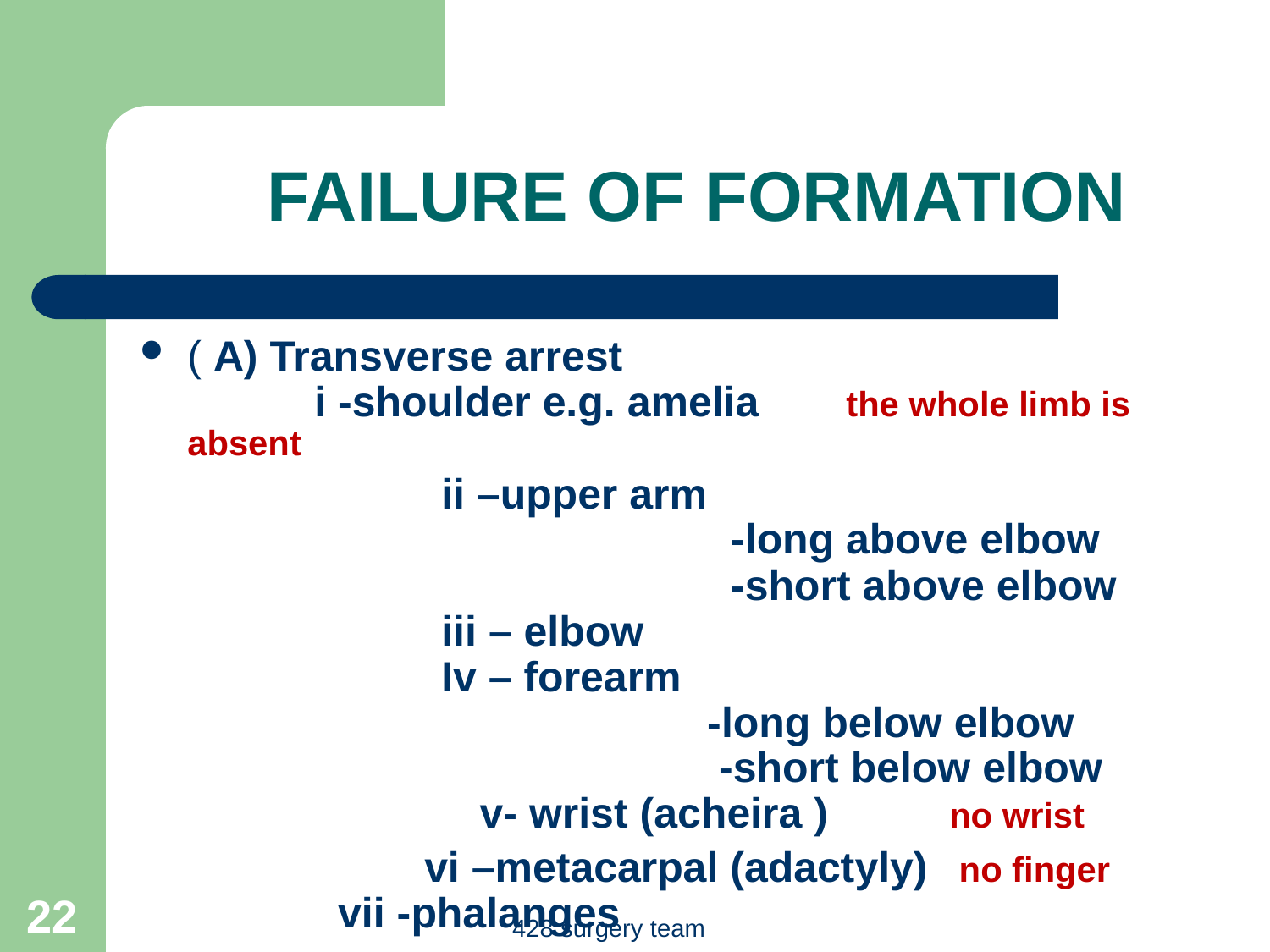

# FAILURE OF FORMATION
( A) Transverse arrest 						i -shoulder e.g. amelia	  the whole limb is absent
			ii –upper arm 								   -long above elbow 					   -short above elbow		         	iii – elbow							Iv – forearm								   	 -long below elbow					  	  -short below elbow	            	              v- wrist (acheira )	no wrist
	                    vi –metacarpal (adactyly)	 no finger		  vii -phalanges
22
428 surgery team